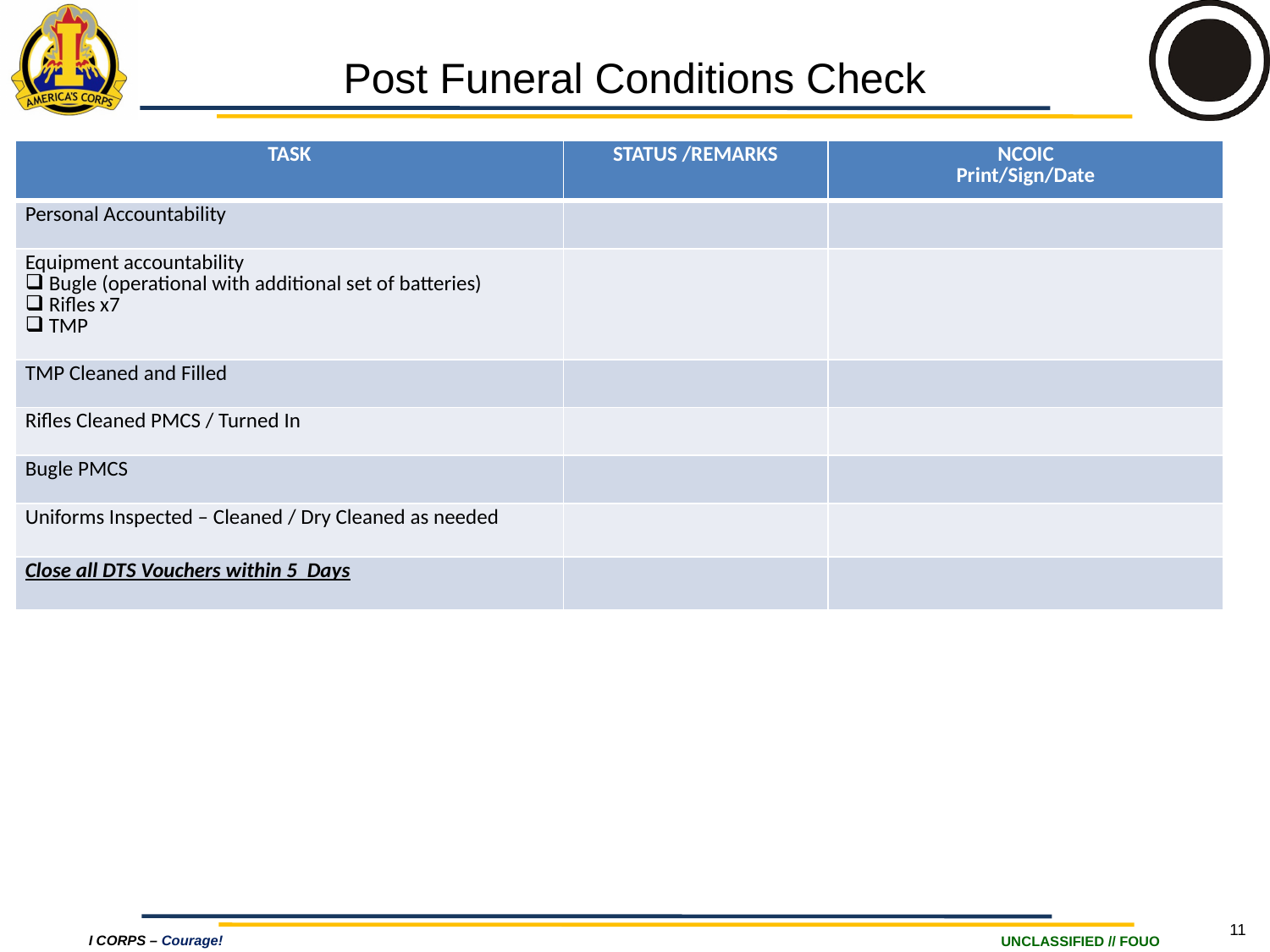

Post Funeral Conditions Check
| TASK | STATUS /REMARKS | NCOIC Print/Sign/Date |
| --- | --- | --- |
| Personal Accountability |  |  |
| Equipment accountability Bugle (operational with additional set of batteries) Rifles x7 TMP |  |  |
| TMP Cleaned and Filled |  |  |
| Rifles Cleaned PMCS / Turned In |  |  |
| Bugle PMCS |  |  |
| Uniforms Inspected – Cleaned / Dry Cleaned as needed |  |  |
| Close all DTS Vouchers within 5 Days |  |  |